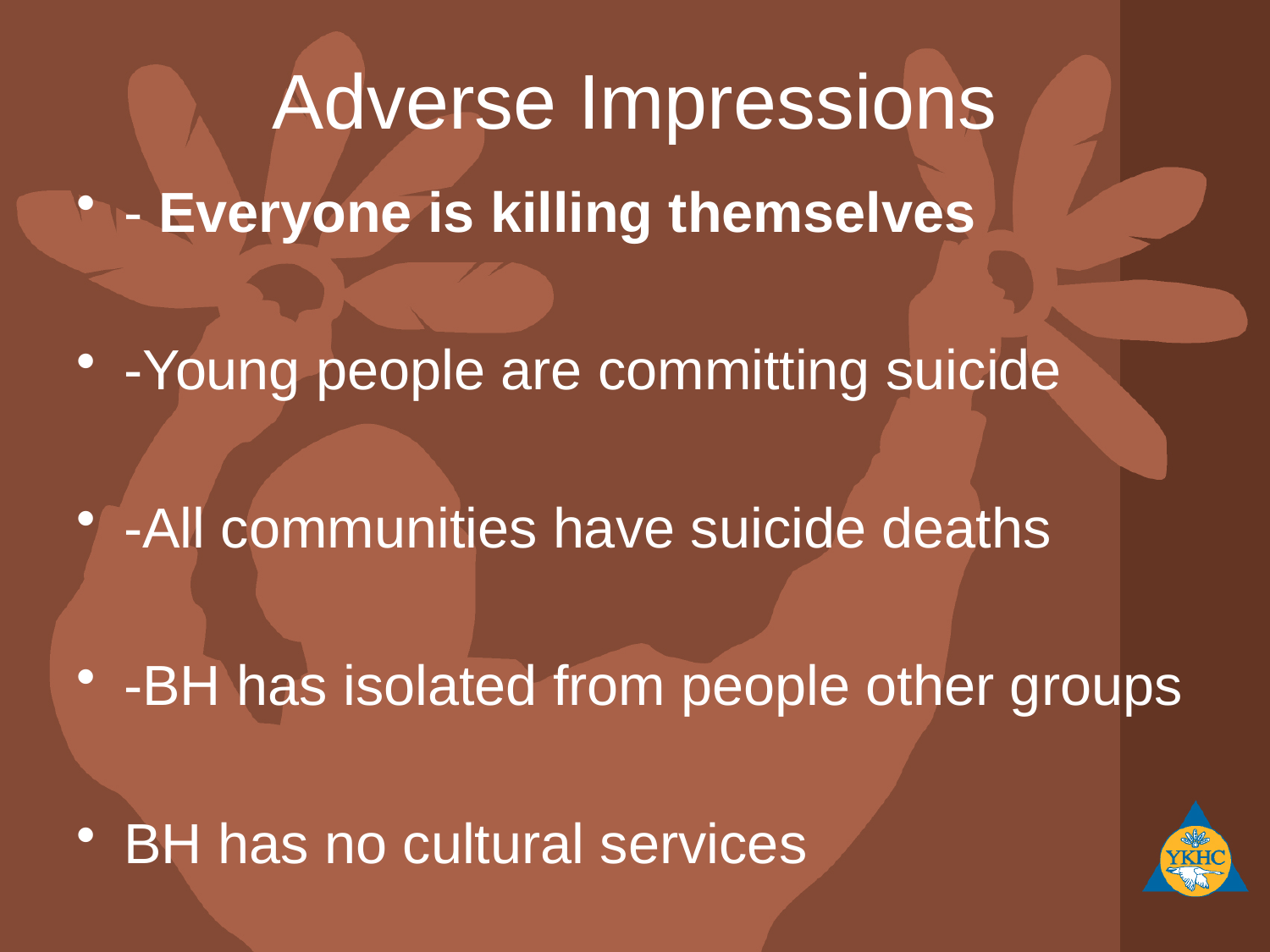

# Adverse Impressions
- Everyone is killing themselves

-Young people are committing suicide

-All communities have suicide deaths

-BH has isolated from people other groups

BH has no cultural services